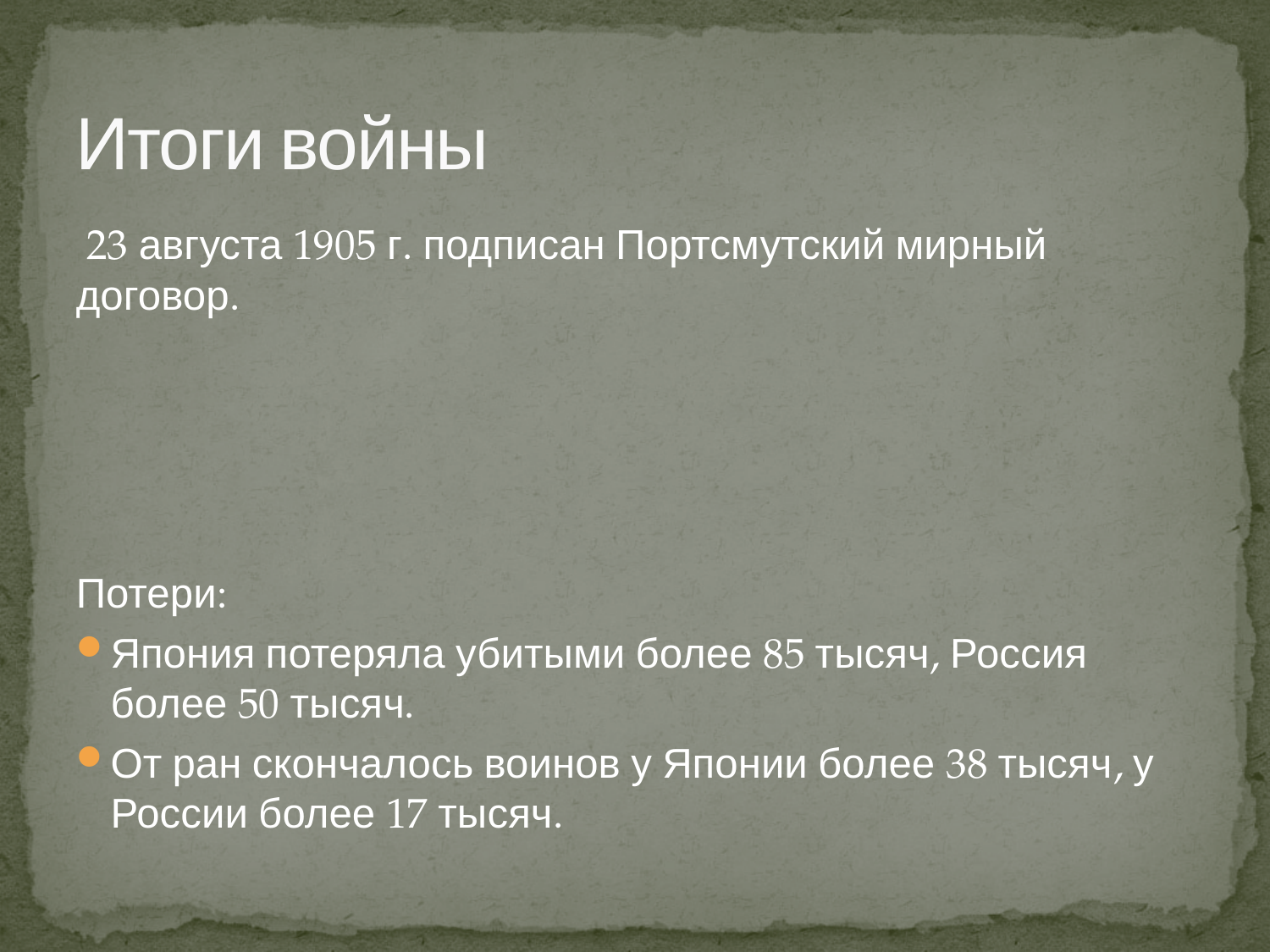

# Итоги войны
 23 августа 1905 г. подписан Портсмутский мирный договор.

Потери:
Япония потеряла убитыми более 85 тысяч, Россия более 50 тысяч.
От ран скончалось воинов у Японии более 38 тысяч, у России более 17 тысяч.